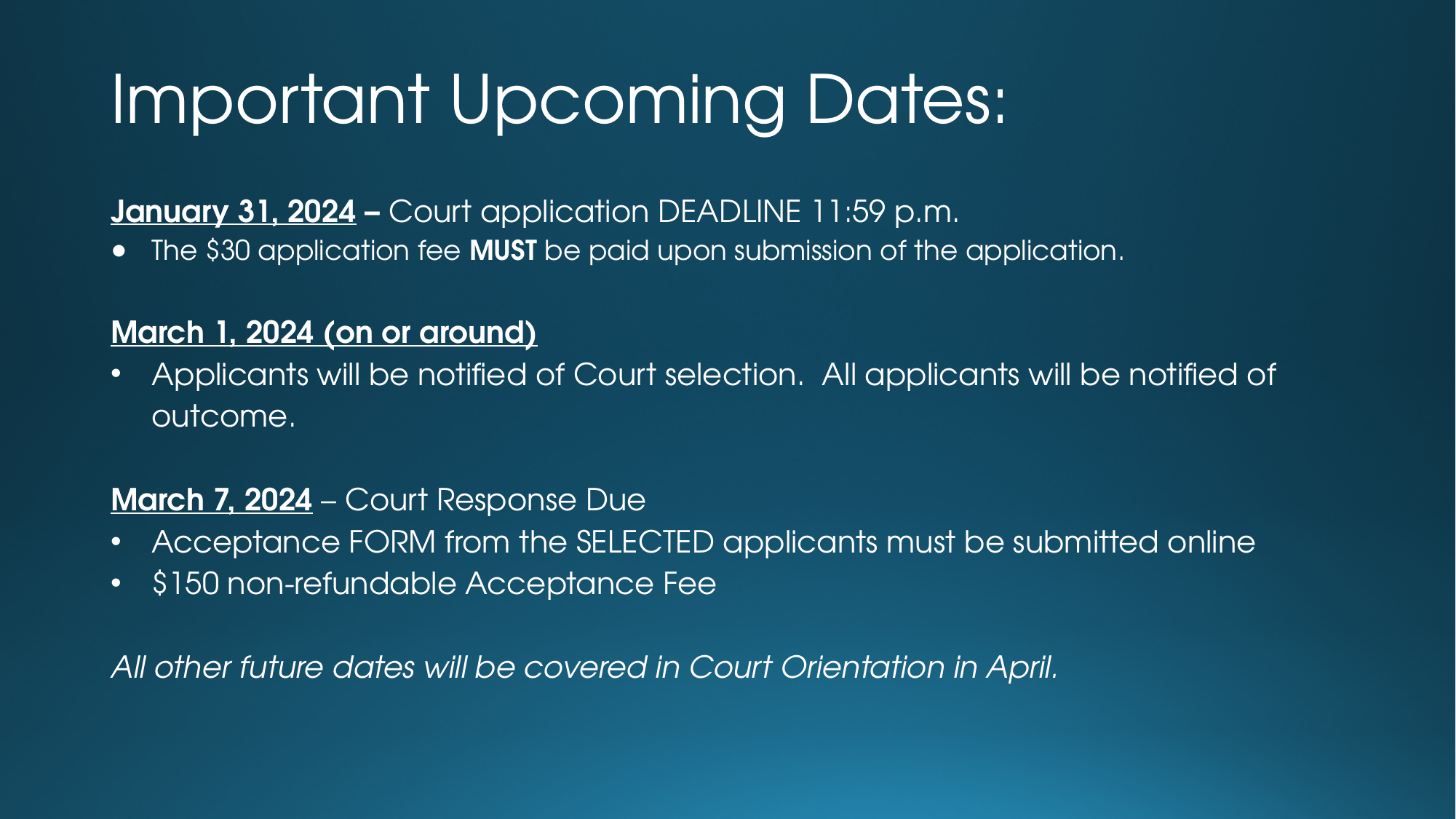

# Important Upcoming Dates:
January 31, 2024 – Court application DEADLINE 11:59 p.m.
The $30 application fee MUST be paid upon submission of the application.

March 1, 2024 (on or around)
Applicants will be notified of Court selection.  All applicants will be notified of outcome.

March 7, 2024 – Court Response Due
Acceptance FORM from the SELECTED applicants must be submitted online
$150 non-refundable Acceptance Fee

All other future dates will be covered in Court Orientation in April.